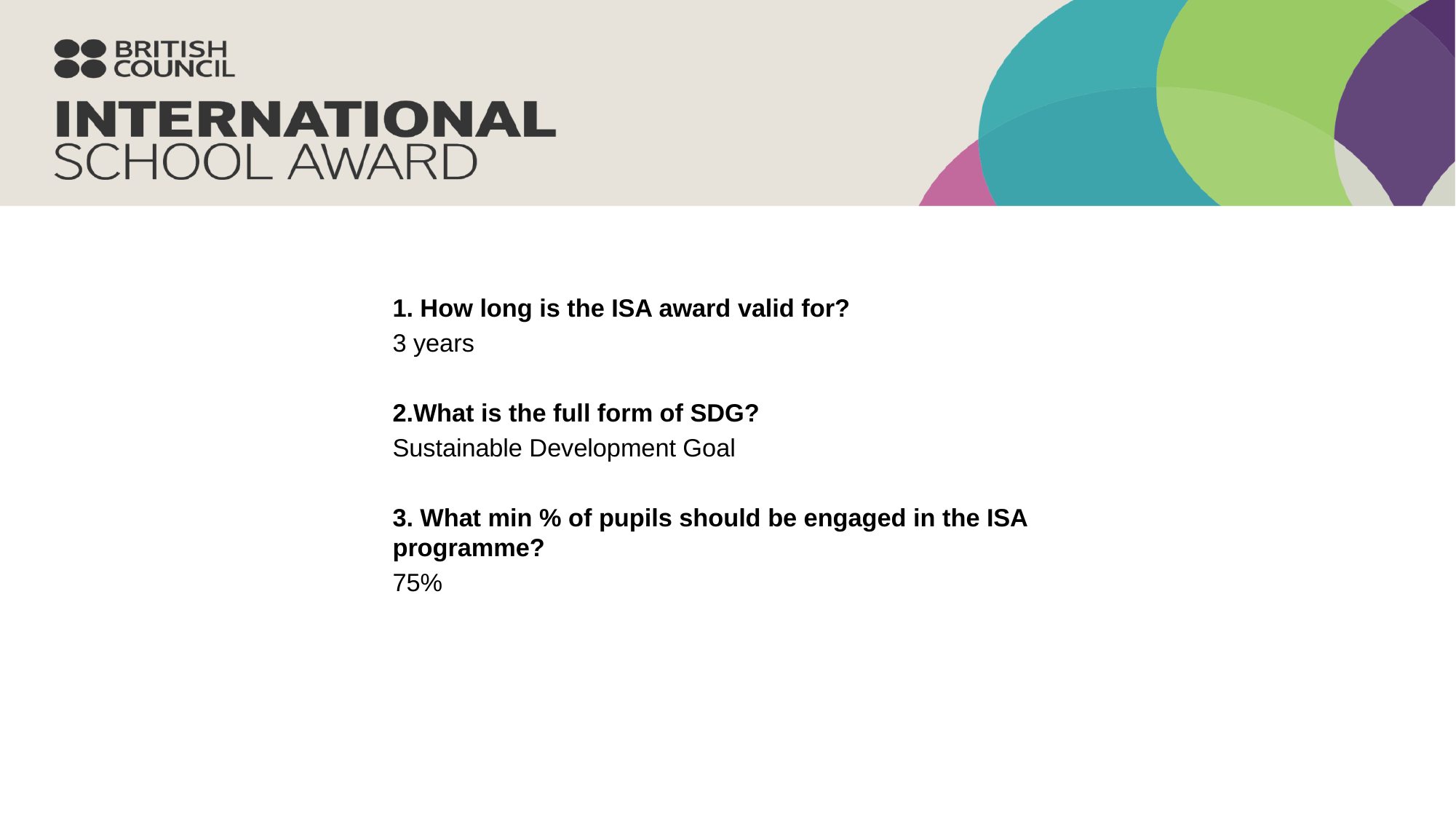

1. How long is the ISA award valid for?
3 years

2.What is the full form of SDG?
Sustainable Development Goal

3. What min % of pupils should be engaged in the ISA programme?
75%